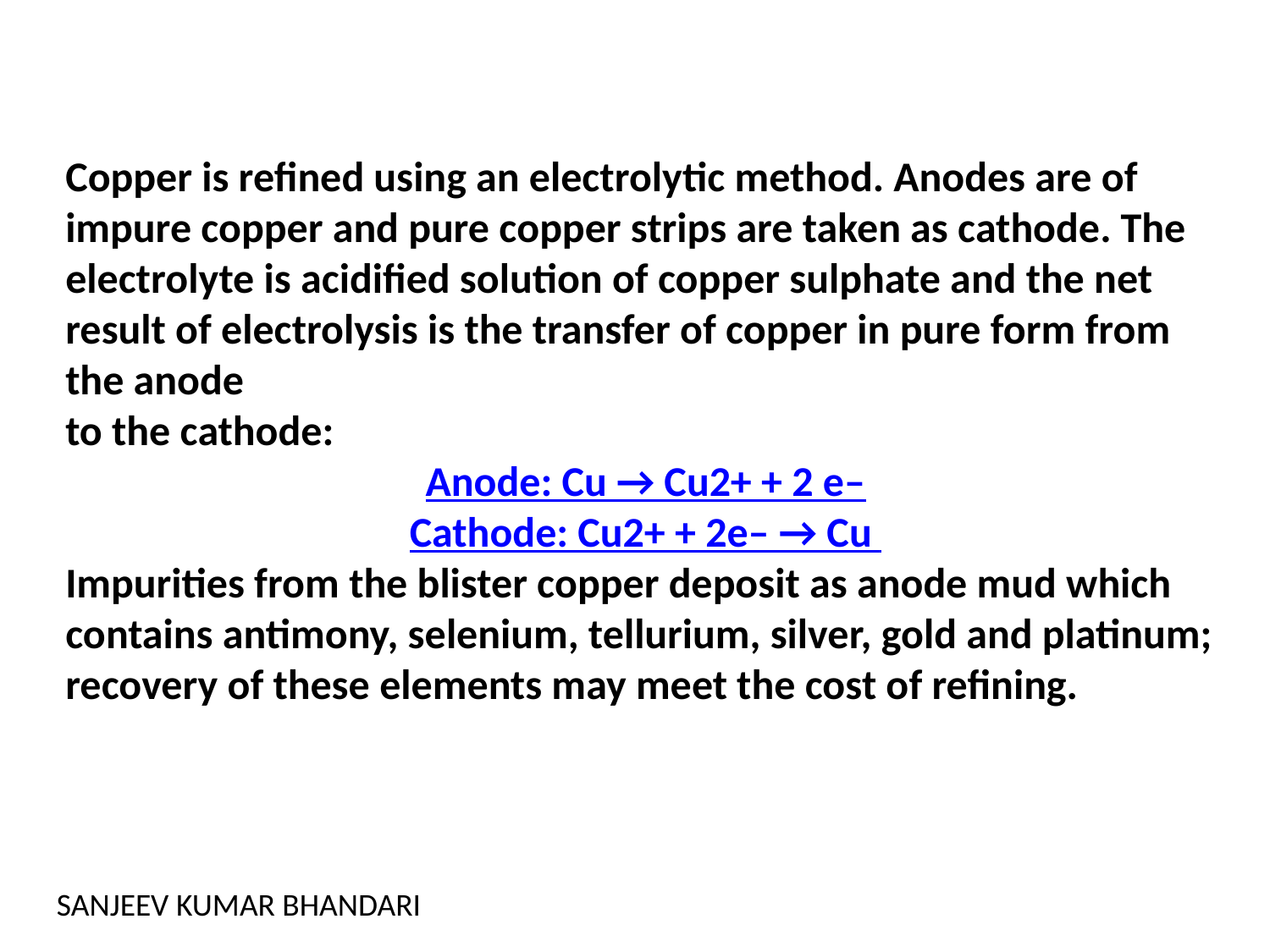

Copper is refined using an electrolytic method. Anodes are of impure copper and pure copper strips are taken as cathode. The electrolyte is acidified solution of copper sulphate and the net result of electrolysis is the transfer of copper in pure form from the anode
to the cathode:
Anode: Cu → Cu2+ + 2 e–
Cathode: Cu2+ + 2e– → Cu
Impurities from the blister copper deposit as anode mud which  contains antimony, selenium, tellurium, silver, gold and platinum; recovery of these elements may meet the cost of refining.
SANJEEV KUMAR BHANDARI